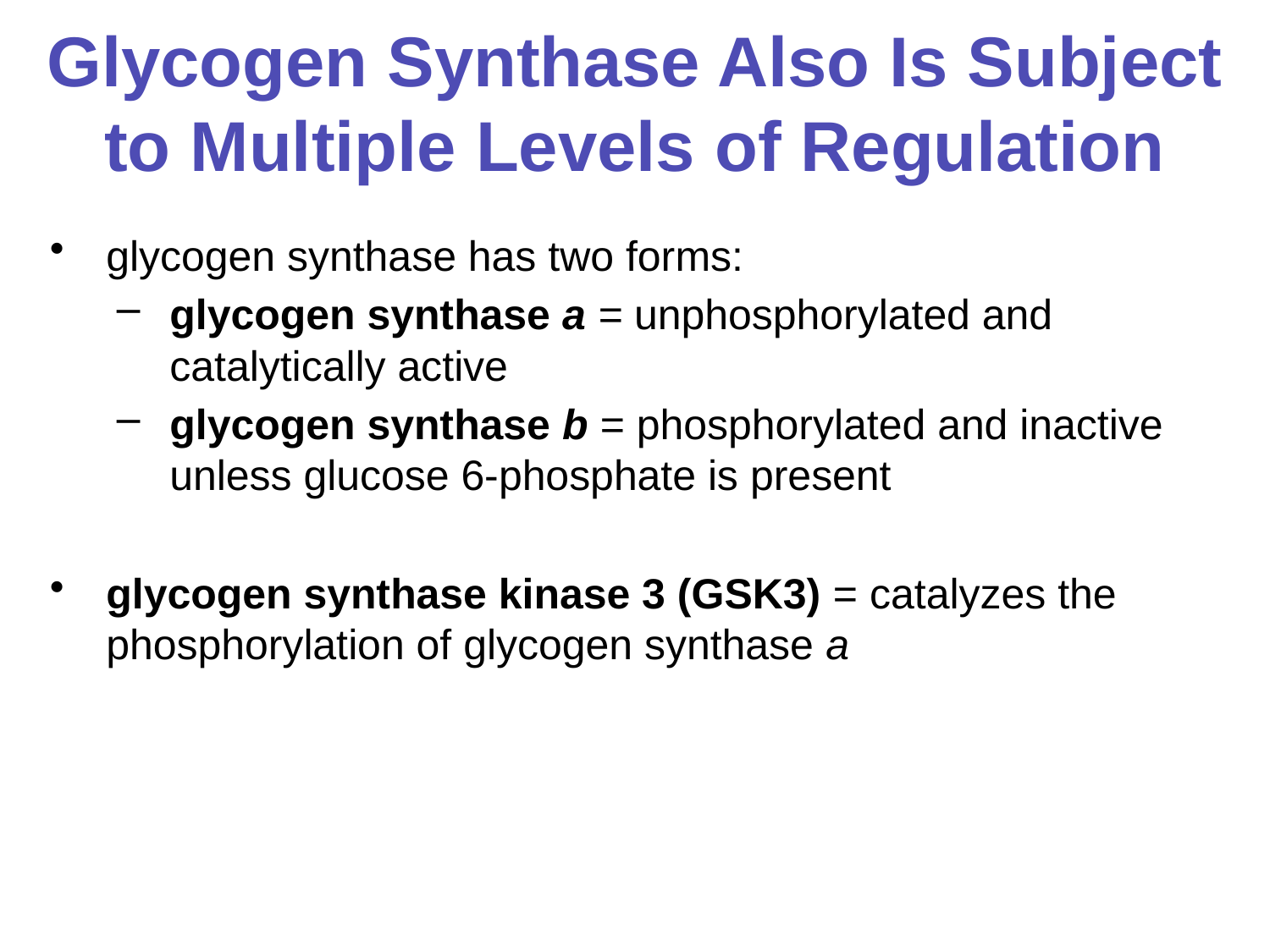

# Glycogen Synthase Also Is Subject to Multiple Levels of Regulation
glycogen synthase has two forms:
glycogen synthase a = unphosphorylated and catalytically active
glycogen synthase b = phosphorylated and inactive unless glucose 6-phosphate is present

glycogen synthase kinase 3 (GSK3) = catalyzes the phosphorylation of glycogen synthase a